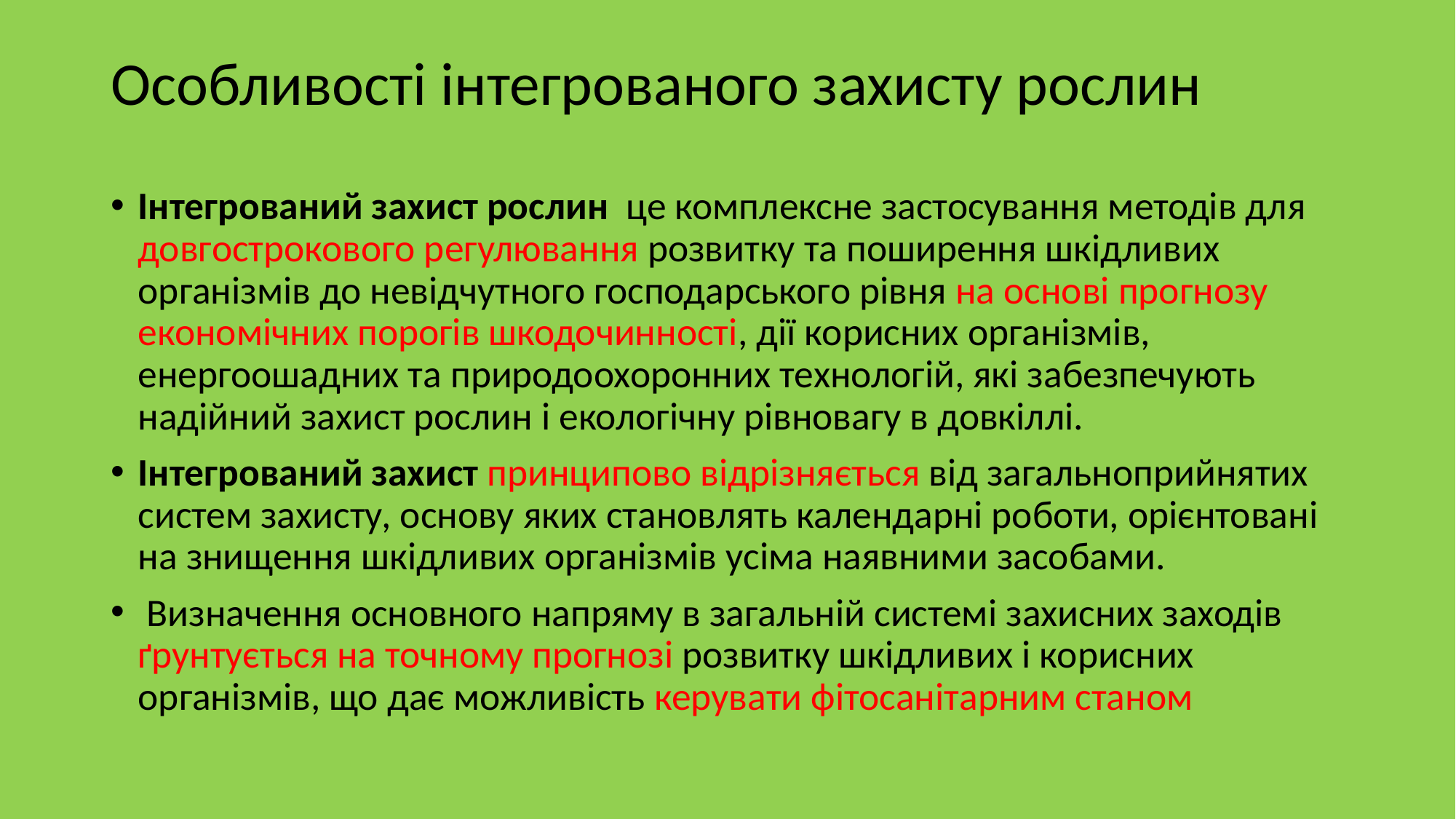

# Особливості інтегрованого захисту рослин
Інтегрований захист рослин  це комплексне застосування методів для довгострокового регулювання розвитку та поширення шкідливих організмів до невідчутного господарського рівня на основі прогнозу економічних порогів шкодочинності, дії корисних організмів, енергоошадних та природоохоронних технологій, які забезпечують надійний захист рослин і екологічну рівновагу в довкіллі.
Інтегрований захист принципово відрізняється від загальноприйнятих систем захисту, основу яких становлять календарні роботи, орієнтовані на знищення шкідливих організмів усіма наявними засобами.
 Визначення основного напряму в загальній системі захисних заходів ґрунтується на точному прогнозі розвитку шкідливих і корисних організмів, що дає можливість керувати фітосанітарним станом